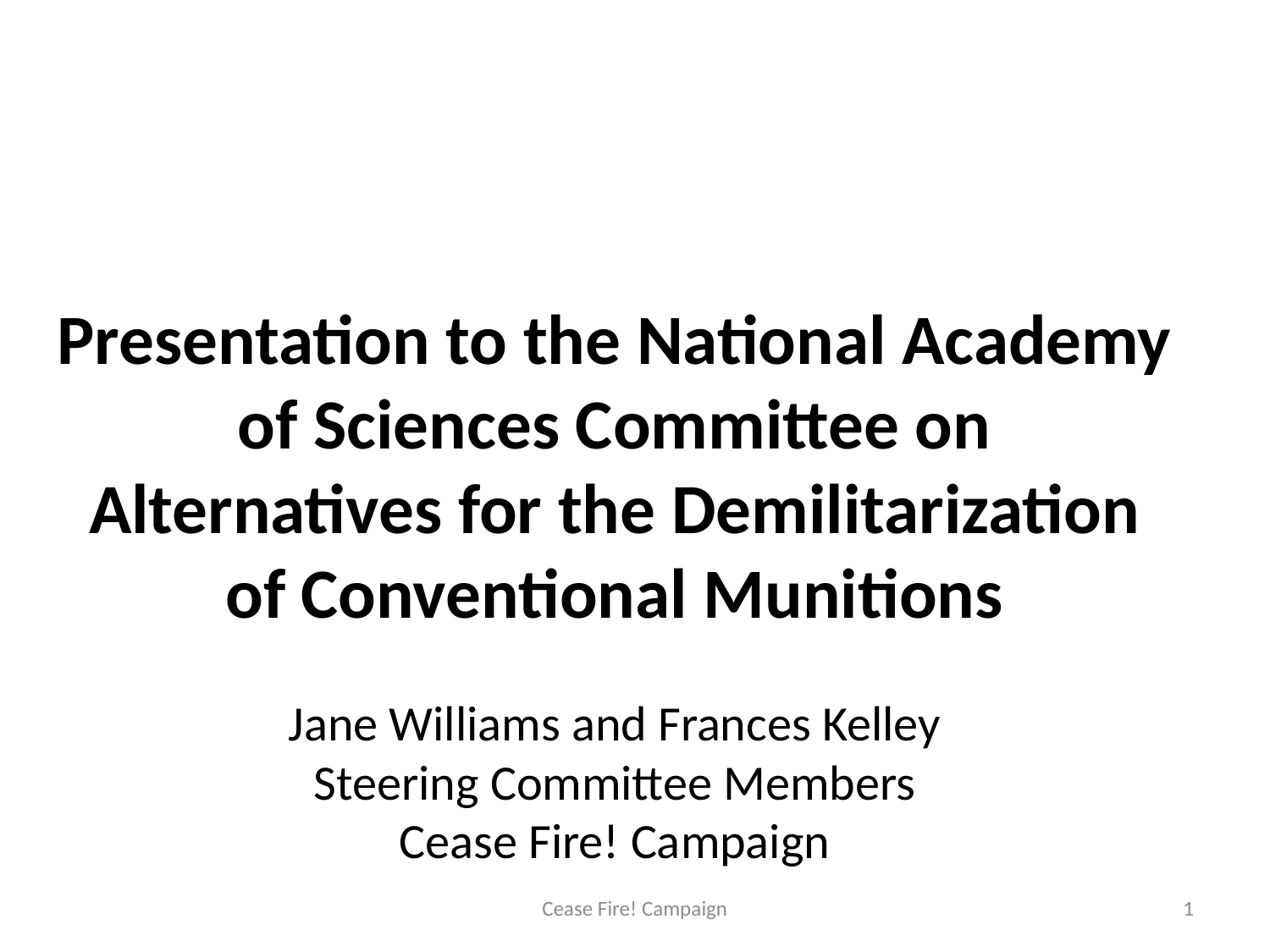

# Presentation to the National Academy of Sciences Committee on Alternatives for the Demilitarization of Conventional Munitions

Jane Williams and Frances Kelley
Steering Committee Members
Cease Fire! Campaign
Cease Fire! Campaign
1